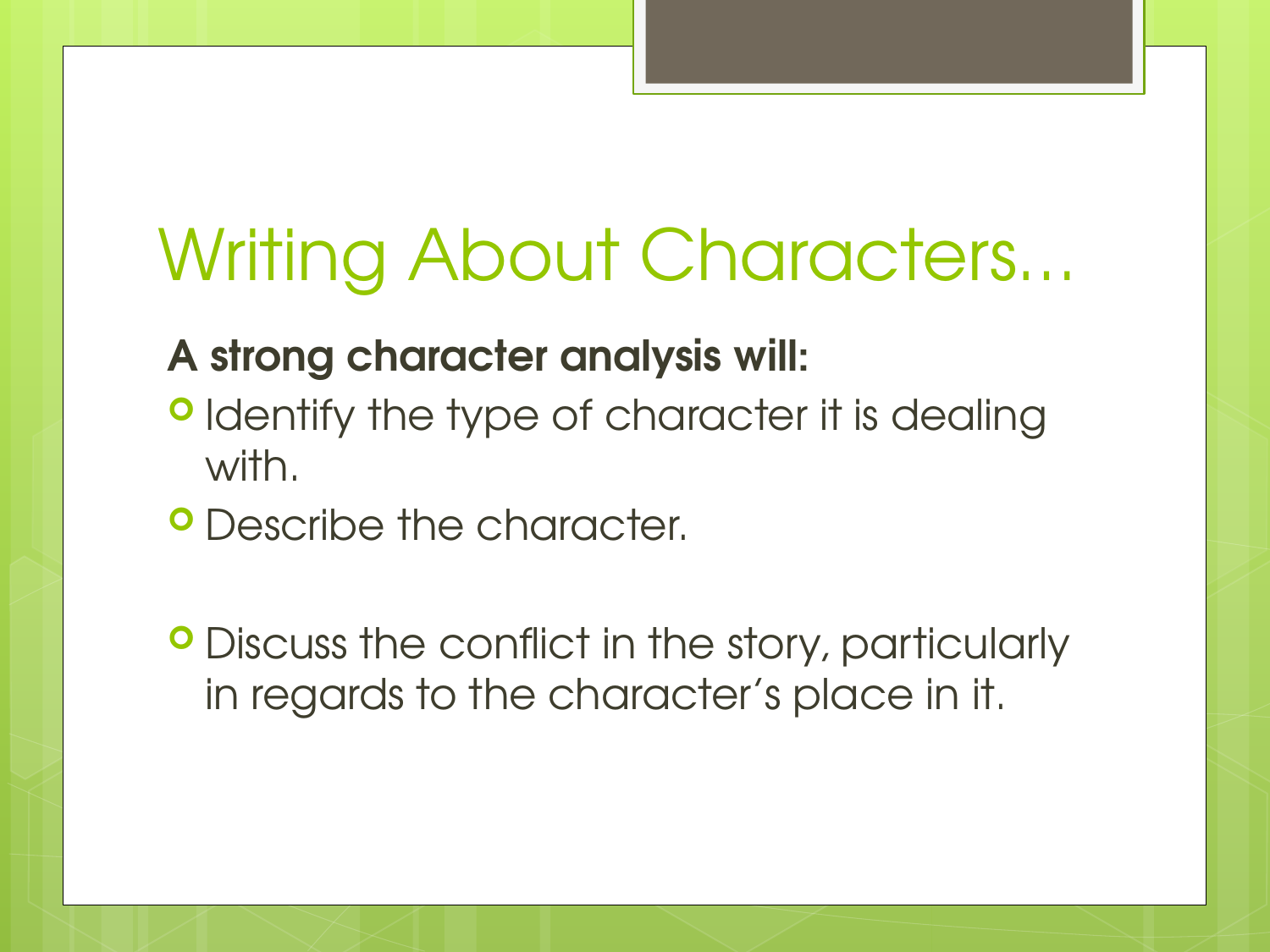

# Writing About Characters…
A strong character analysis will:
Identify the type of character it is dealing with.
Describe the character.

Discuss the conflict in the story, particularly in regards to the character’s place in it.